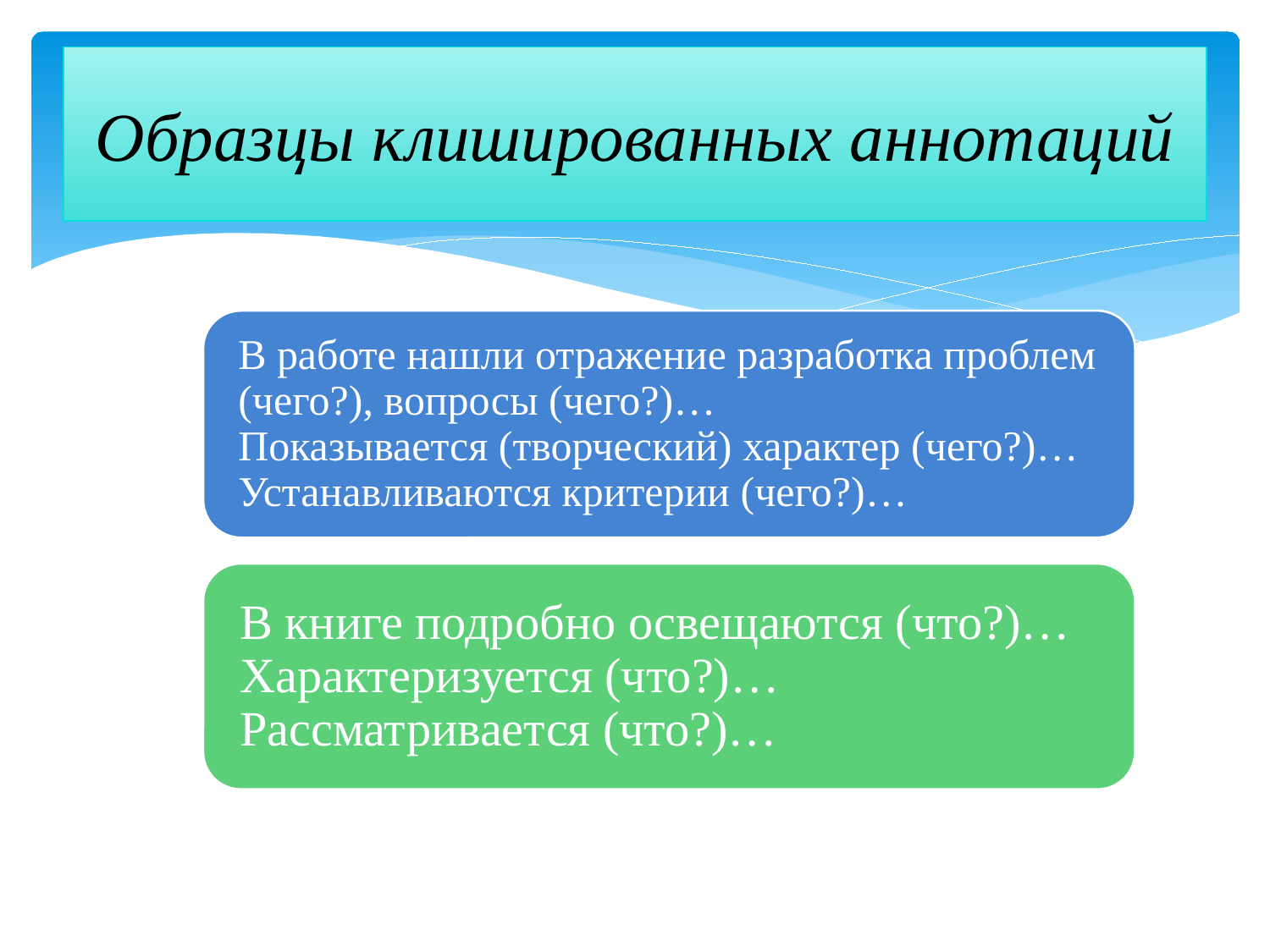

# Образцы клишированных аннотаций
В работе нашли отражение разработка проблем (чего?), вопросы (чего?)…
Показывается (творческий) характер (чего?)…
Устанавливаются критерии (чего?)…
В книге подробно освещаются (что?)…
Характеризуется (что?)…
Рассматривается (что?)…